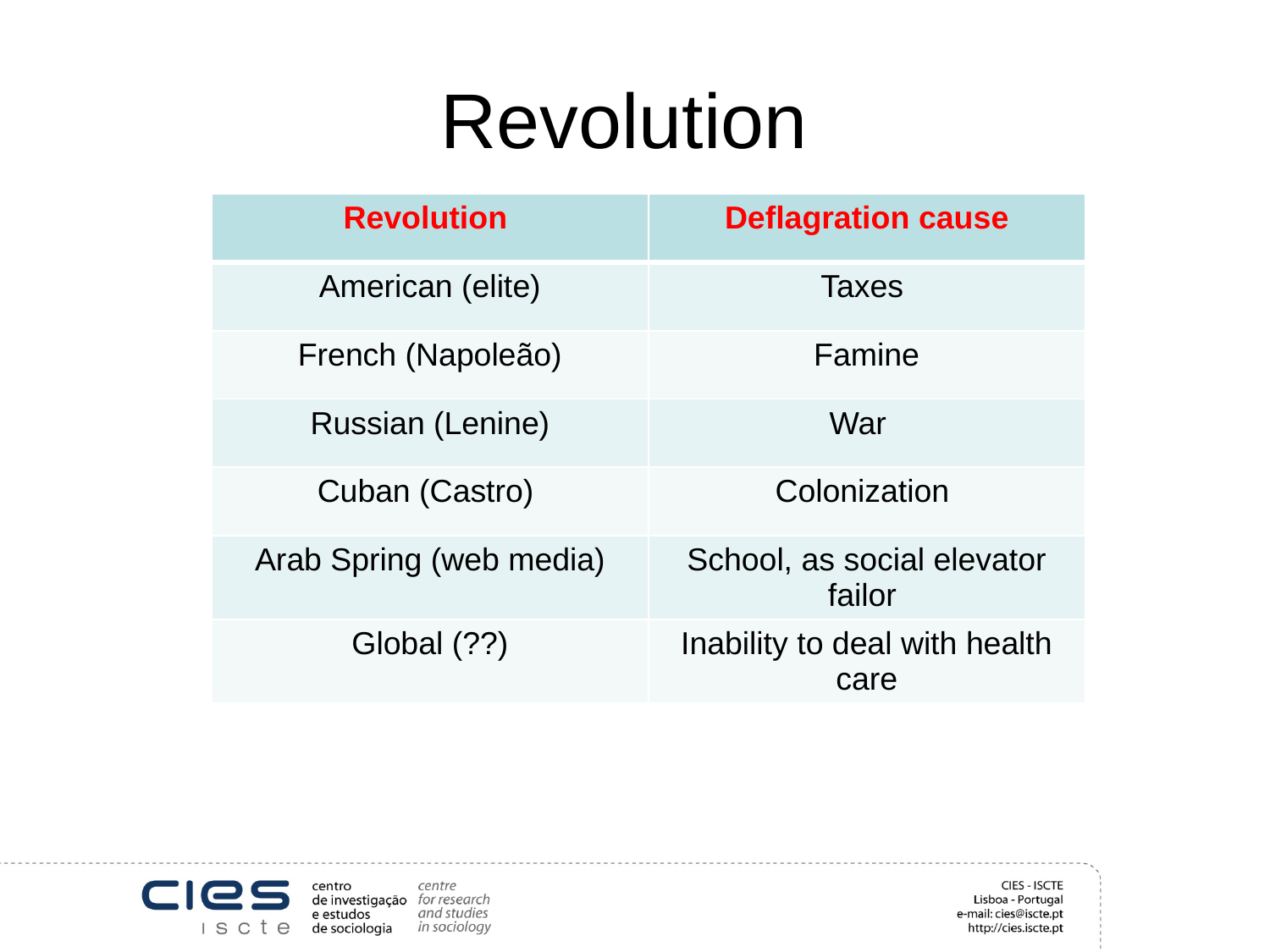

# Revolution
| Revolution | Deflagration cause |
| --- | --- |
| American (elite) | Taxes |
| French (Napoleão) | Famine |
| Russian (Lenine) | War |
| Cuban (Castro) | Colonization |
| Arab Spring (web media) | School, as social elevator failor |
| Global (??) | Inability to deal with health care |